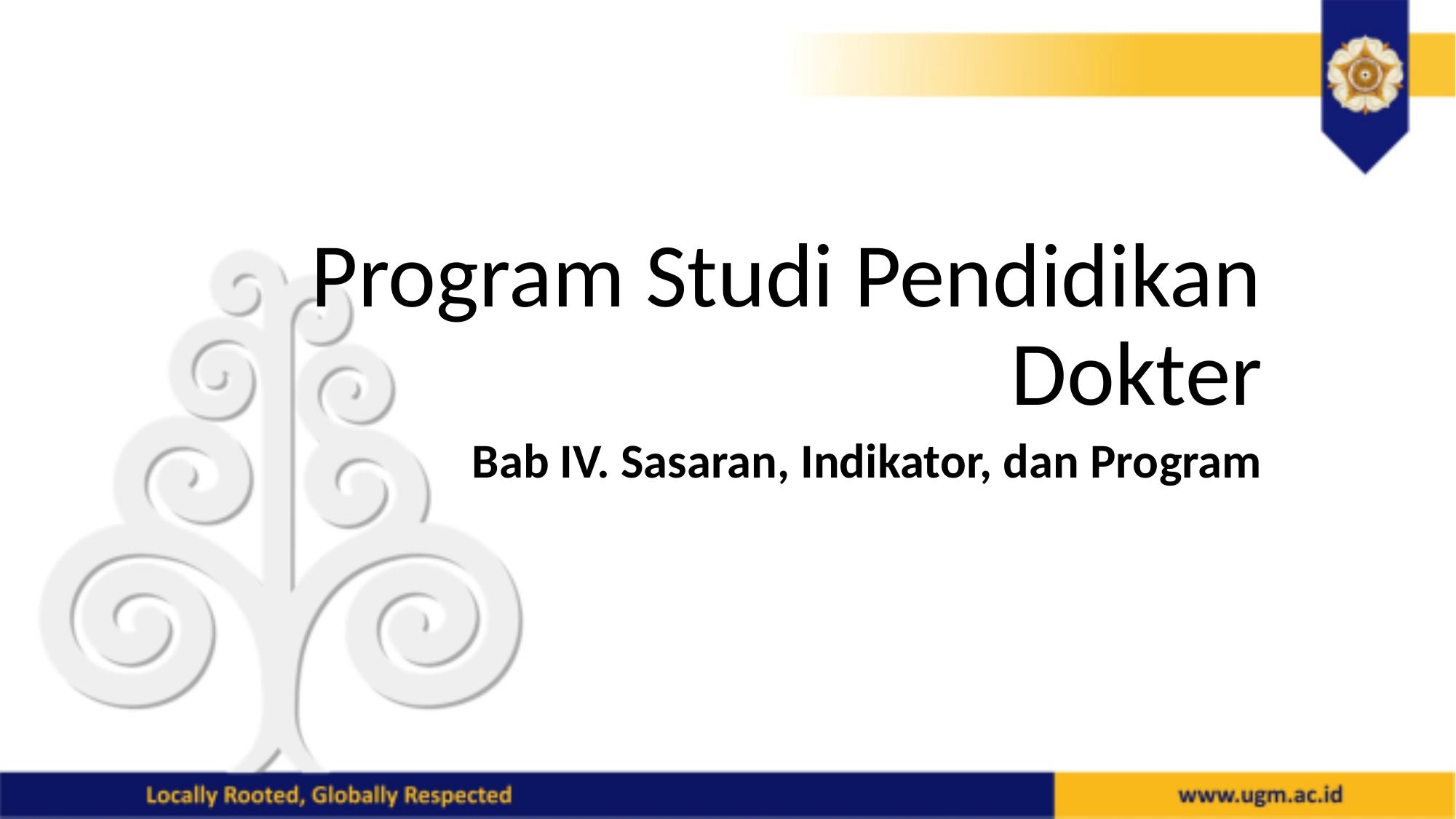

# Program Studi Pendidikan Dokter
Bab IV. Sasaran, Indikator, dan Program